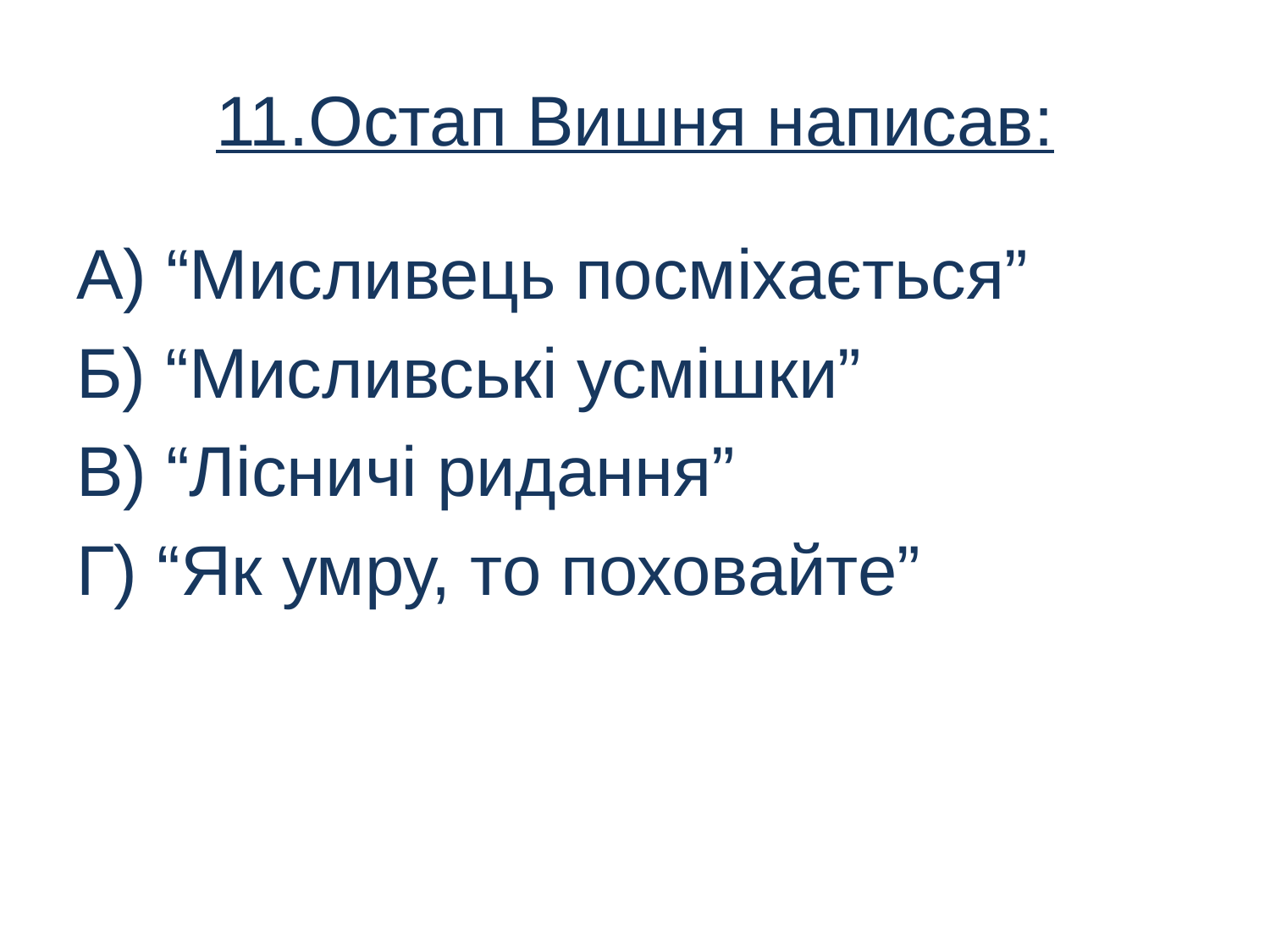

# 11.Остап Вишня написав:
А) “Мисливець посміхається”
Б) “Мисливські усмішки”
В) “Лісничі ридання”
Г) “Як умру, то поховайте”